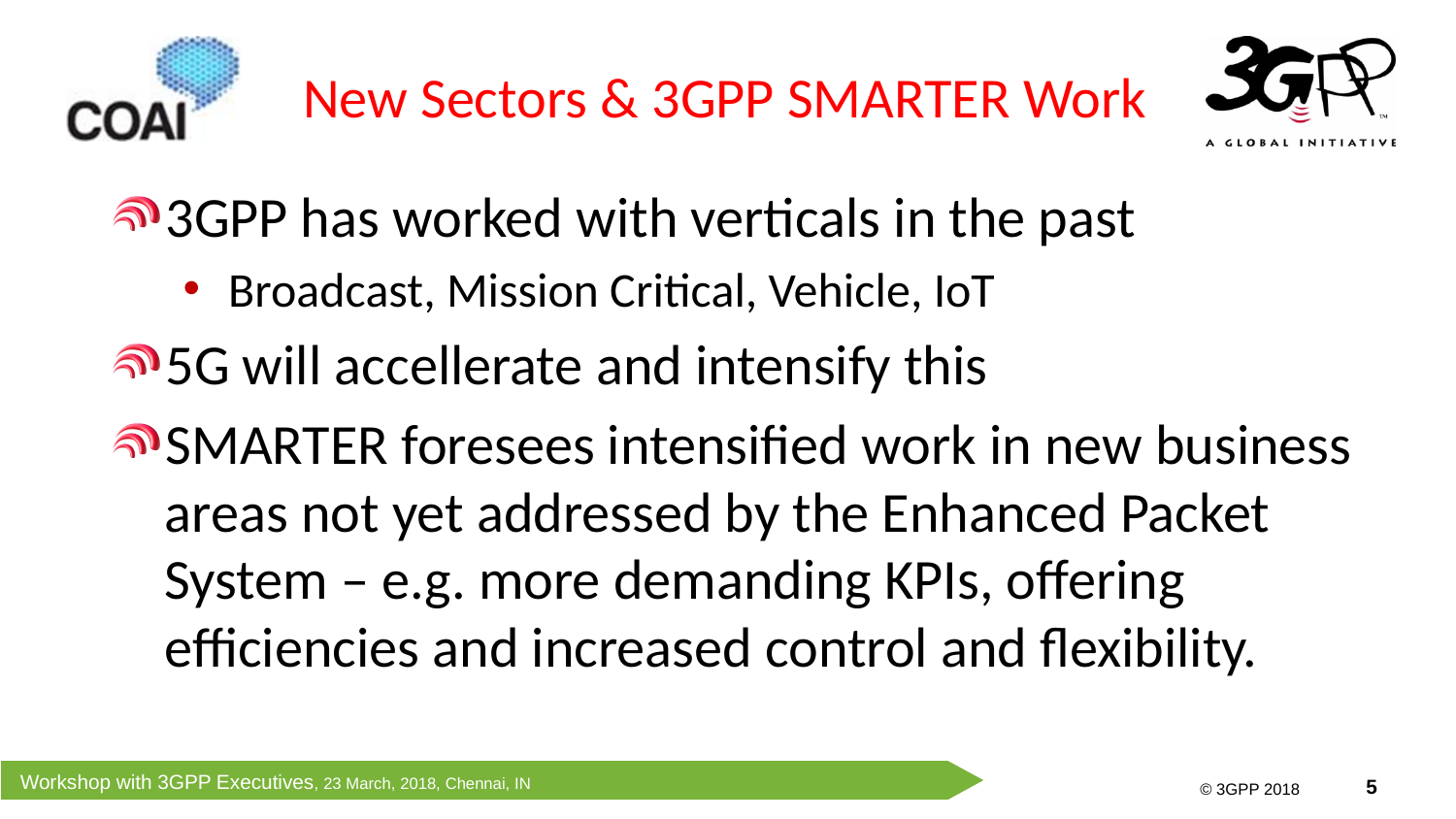

# New Sectors & 3GPP SMARTER Work
3GPP has worked with verticals in the past
Broadcast, Mission Critical, Vehicle, IoT
5G will accellerate and intensify this
SMARTER foresees intensified work in new business areas not yet addressed by the Enhanced Packet System – e.g. more demanding KPIs, offering efficiencies and increased control and flexibility.